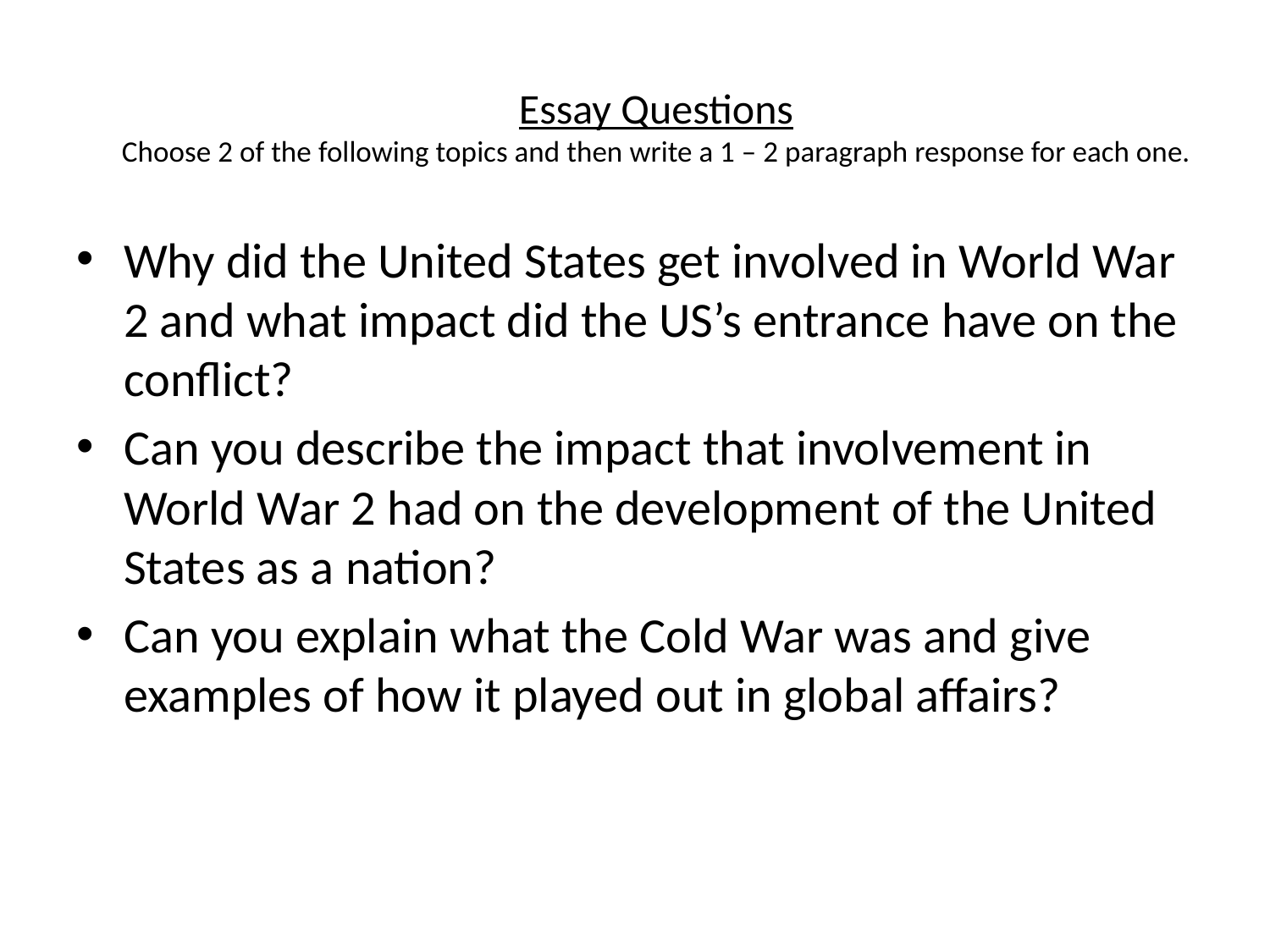

# Essay Questions Choose 2 of the following topics and then write a 1 – 2 paragraph response for each one.
Why did the United States get involved in World War 2 and what impact did the US’s entrance have on the conflict?
Can you describe the impact that involvement in World War 2 had on the development of the United States as a nation?
Can you explain what the Cold War was and give examples of how it played out in global affairs?